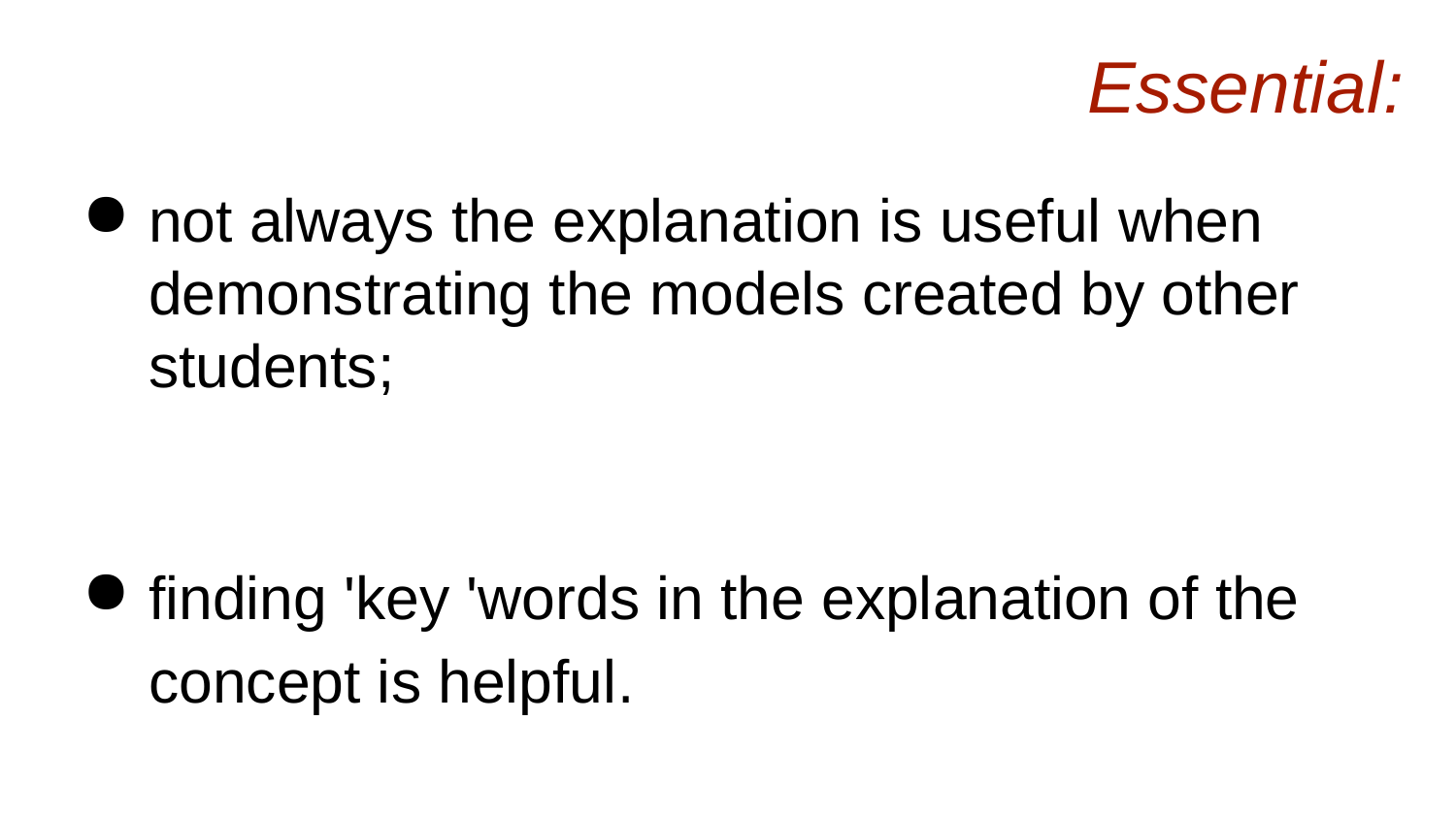

# Essential:
not always the explanation is useful when demonstrating the models created by other students;

finding 'key 'words in the explanation of the concept is helpful.